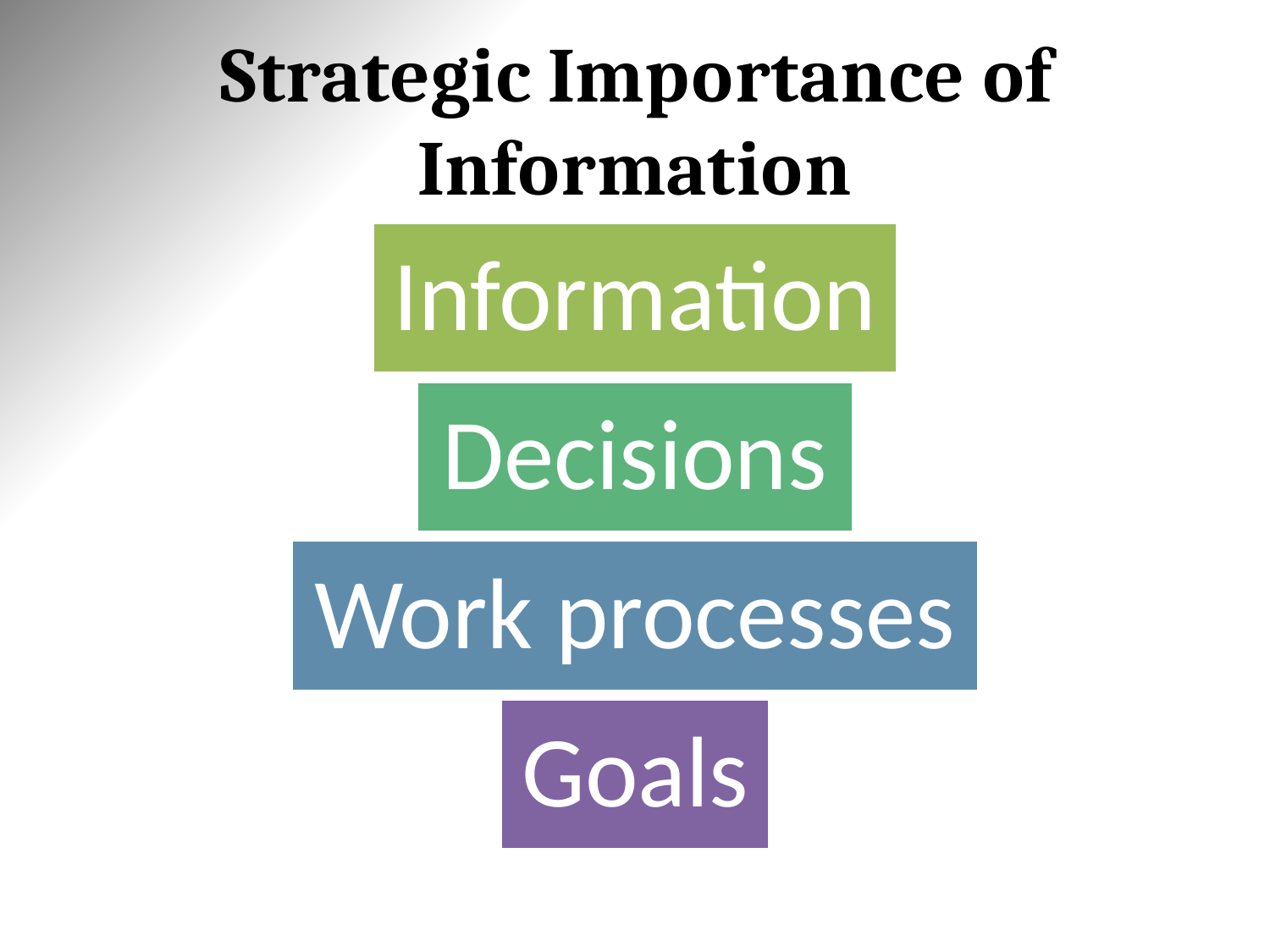

# Strategic Importance of Information
Information
Decisions
Work processes
Goals